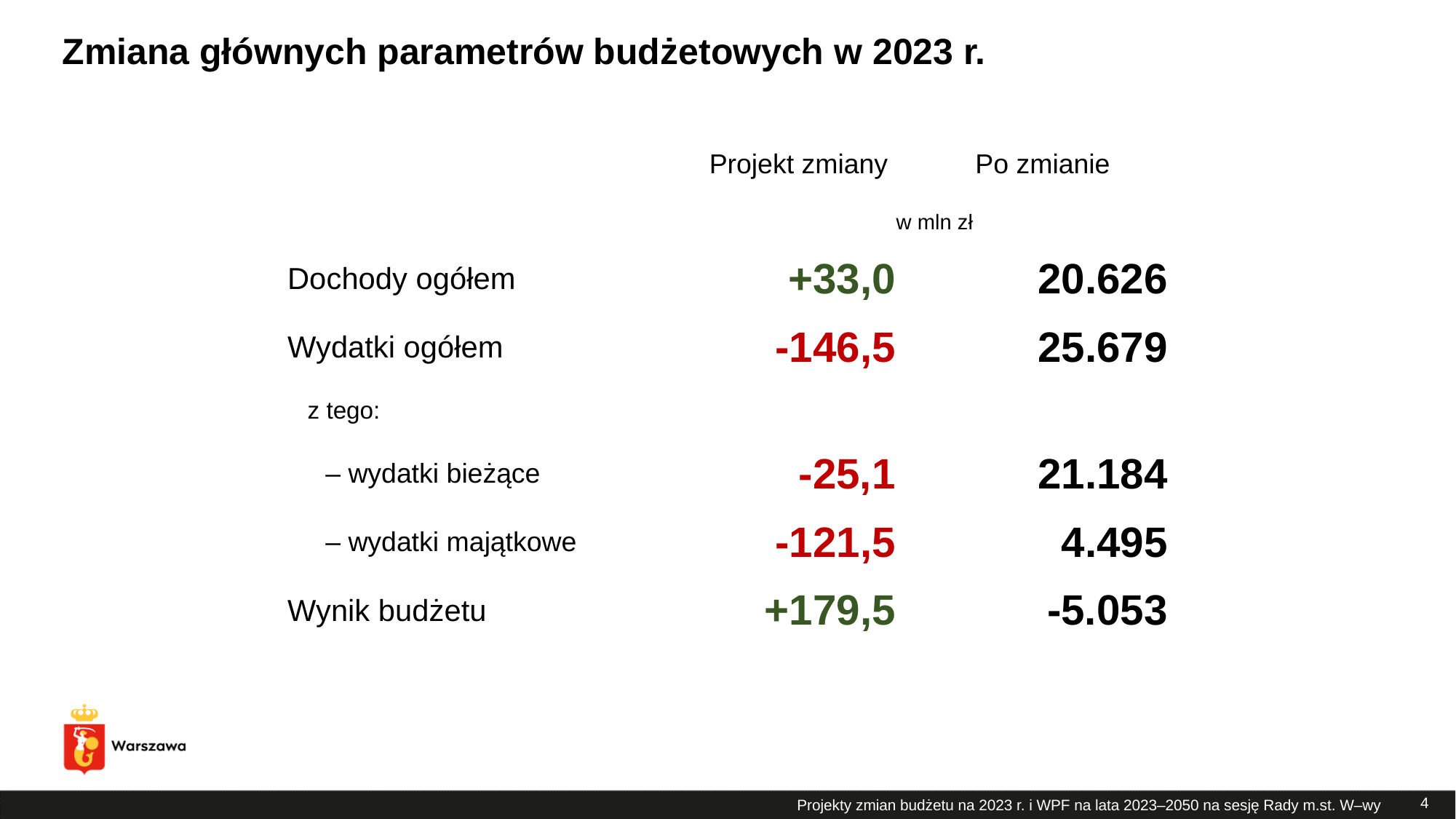

# Zmiana głównych parametrów budżetowych w 2023 r.
|  | Projekt zmiany | Po zmianie |
| --- | --- | --- |
|  | w mln zł |  |
| Dochody ogółem | +33,0 | 20.626 |
| Wydatki ogółem | -146,5 | 25.679 |
| z tego: |  |  |
| – wydatki bieżące | -25,1 | 21.184 |
| – wydatki majątkowe | -121,5 | 4.495 |
| Wynik budżetu | +179,5 | -5.053 |
|  |  |  |
4
Projekty zmian budżetu na 2023 r. i WPF na lata 2023–2050 na sesję Rady m.st. W–wy